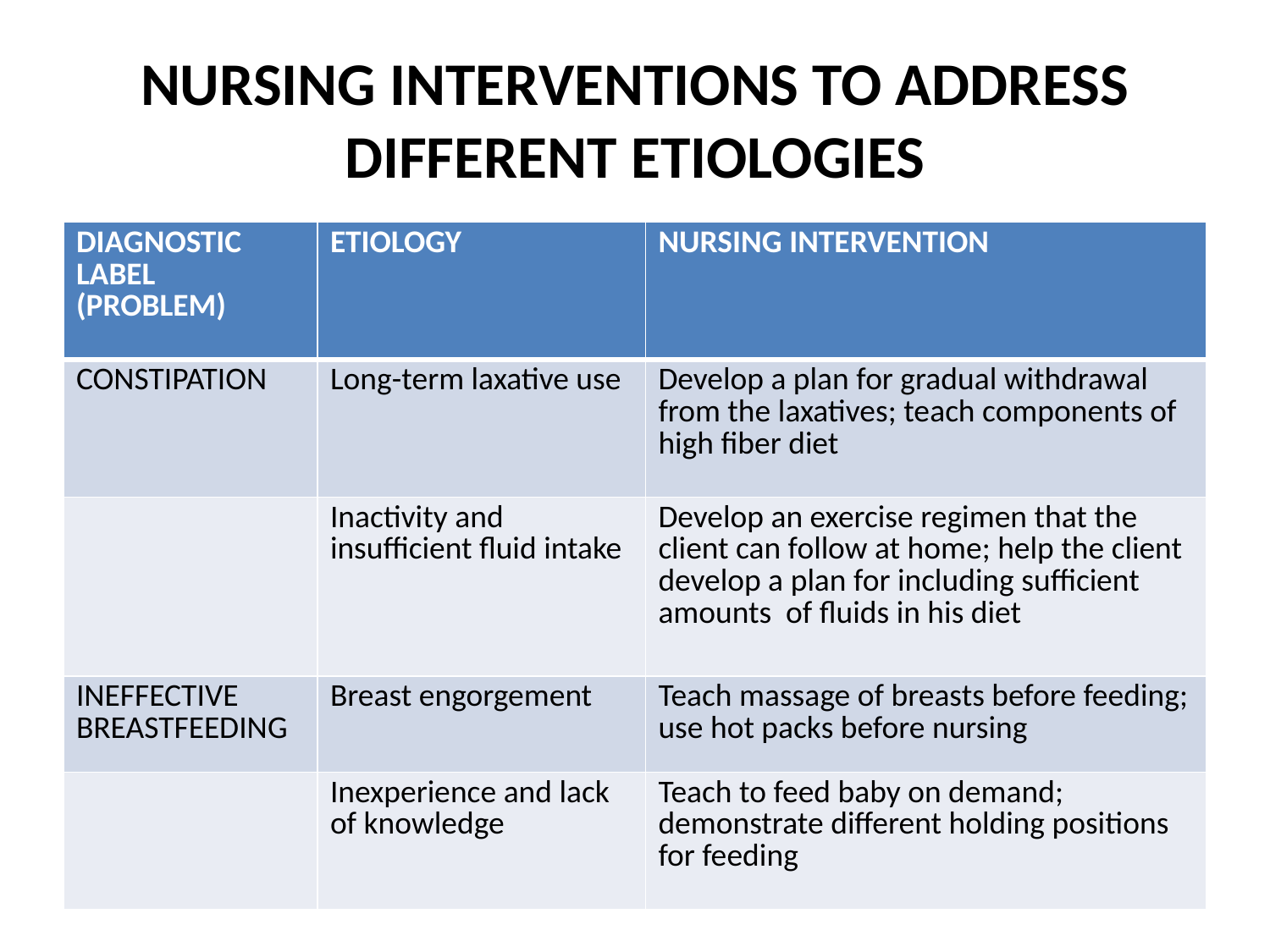

# NURSING INTERVENTIONS TO ADDRESS DIFFERENT ETIOLOGIES
| DIAGNOSTIC LABEL (PROBLEM) | ETIOLOGY | NURSING INTERVENTION |
| --- | --- | --- |
| CONSTIPATION | Long-term laxative use | Develop a plan for gradual withdrawal from the laxatives; teach components of high fiber diet |
|  | Inactivity and insufficient fluid intake | Develop an exercise regimen that the client can follow at home; help the client develop a plan for including sufficient amounts of fluids in his diet |
| INEFFECTIVE BREASTFEEDING | Breast engorgement | Teach massage of breasts before feeding; use hot packs before nursing |
|  | Inexperience and lack of knowledge | Teach to feed baby on demand; demonstrate different holding positions for feeding |